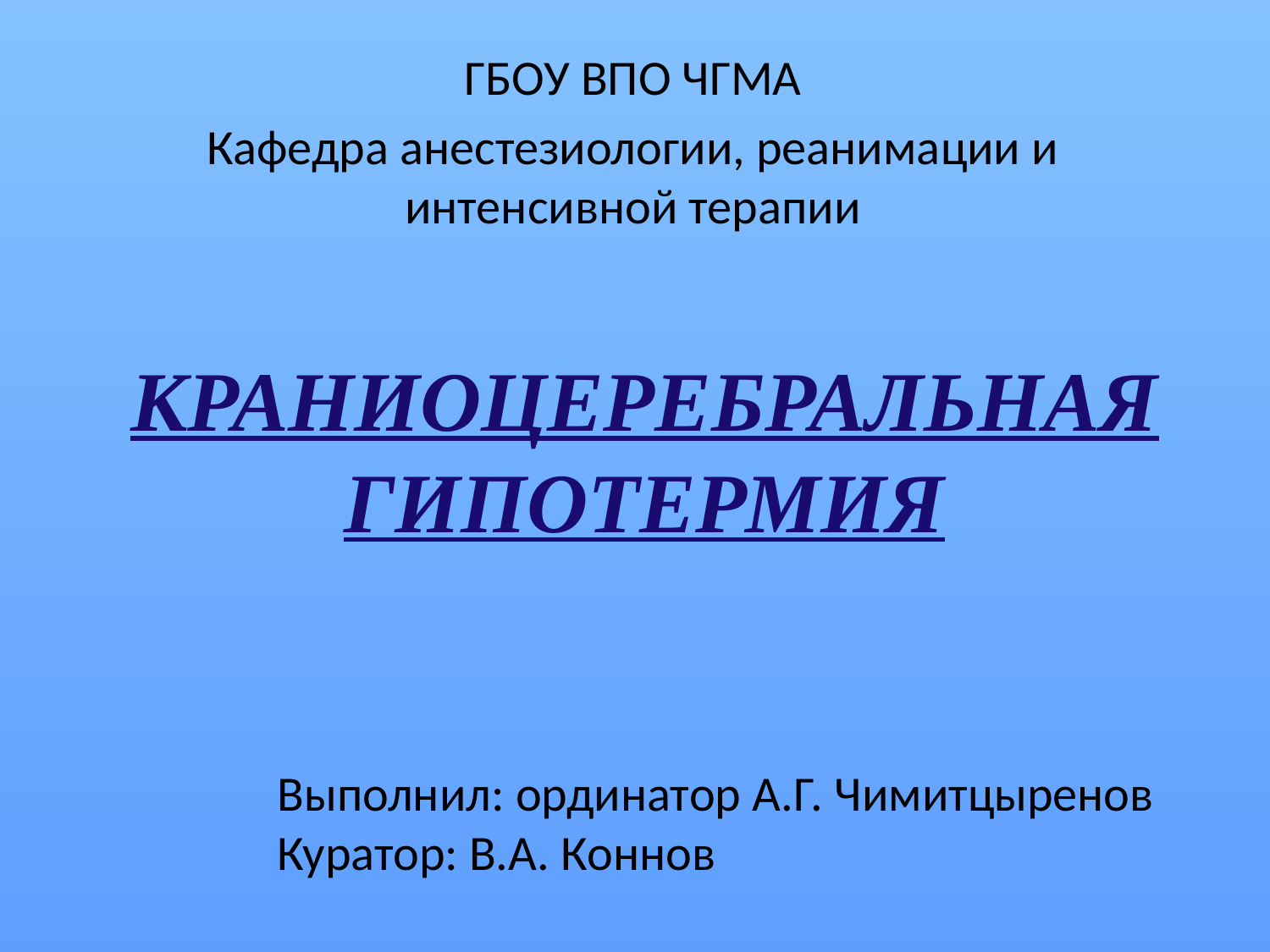

ГБОУ ВПО ЧГМА
Кафедра анестезиологии, реанимации и интенсивной терапии
# КРАНИОЦЕРЕБРАЛЬНАЯ ГИПОТЕРМИЯ
Выполнил: ординатор А.Г. Чимитцыренов
Куратор: В.А. Коннов